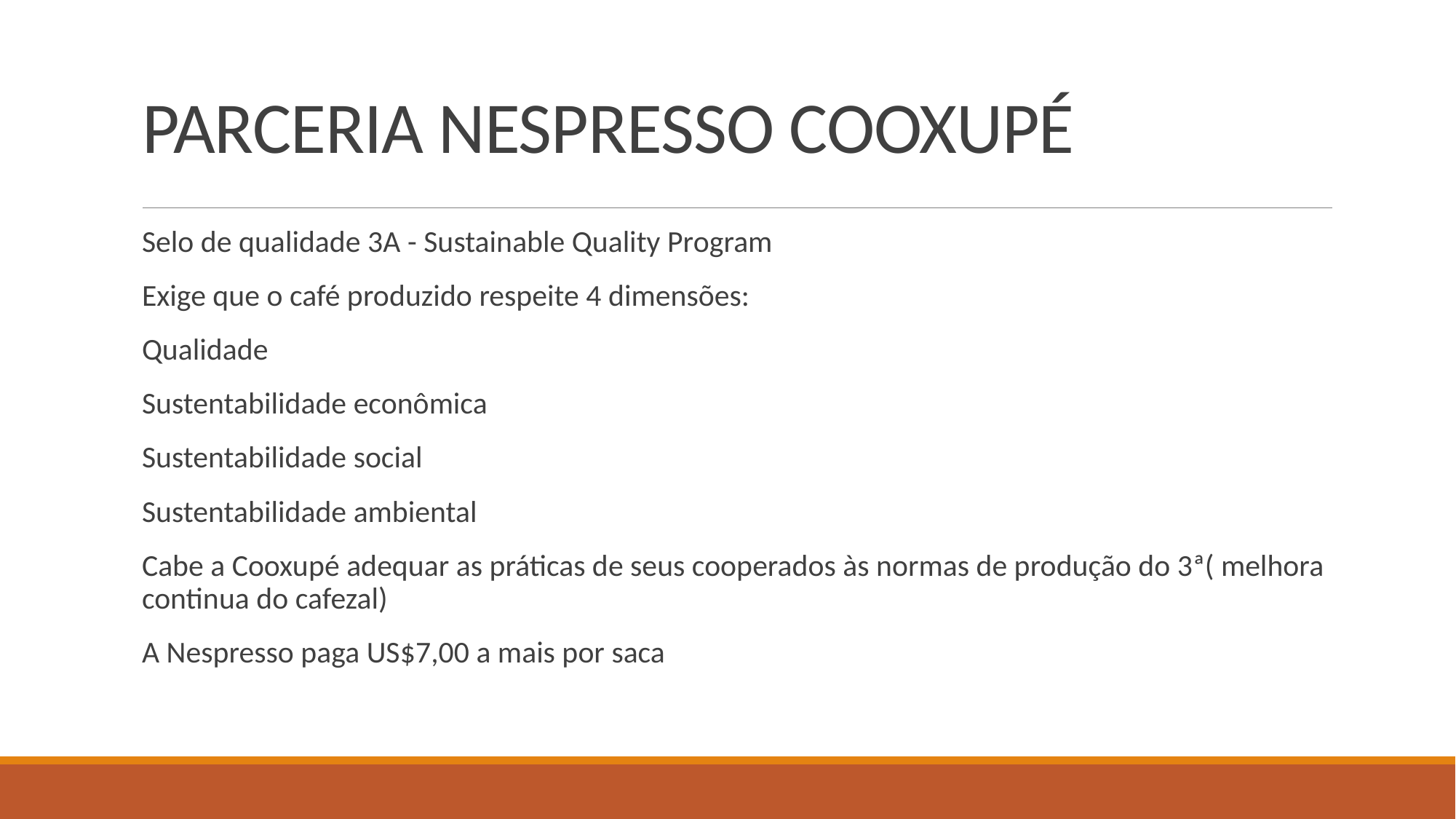

# PARCERIA NESPRESSO COOXUPÉ
Selo de qualidade 3A - Sustainable Quality Program
Exige que o café produzido respeite 4 dimensões:
Qualidade
Sustentabilidade econômica
Sustentabilidade social
Sustentabilidade ambiental
Cabe a Cooxupé adequar as práticas de seus cooperados às normas de produção do 3ª( melhora continua do cafezal)
A Nespresso paga US$7,00 a mais por saca